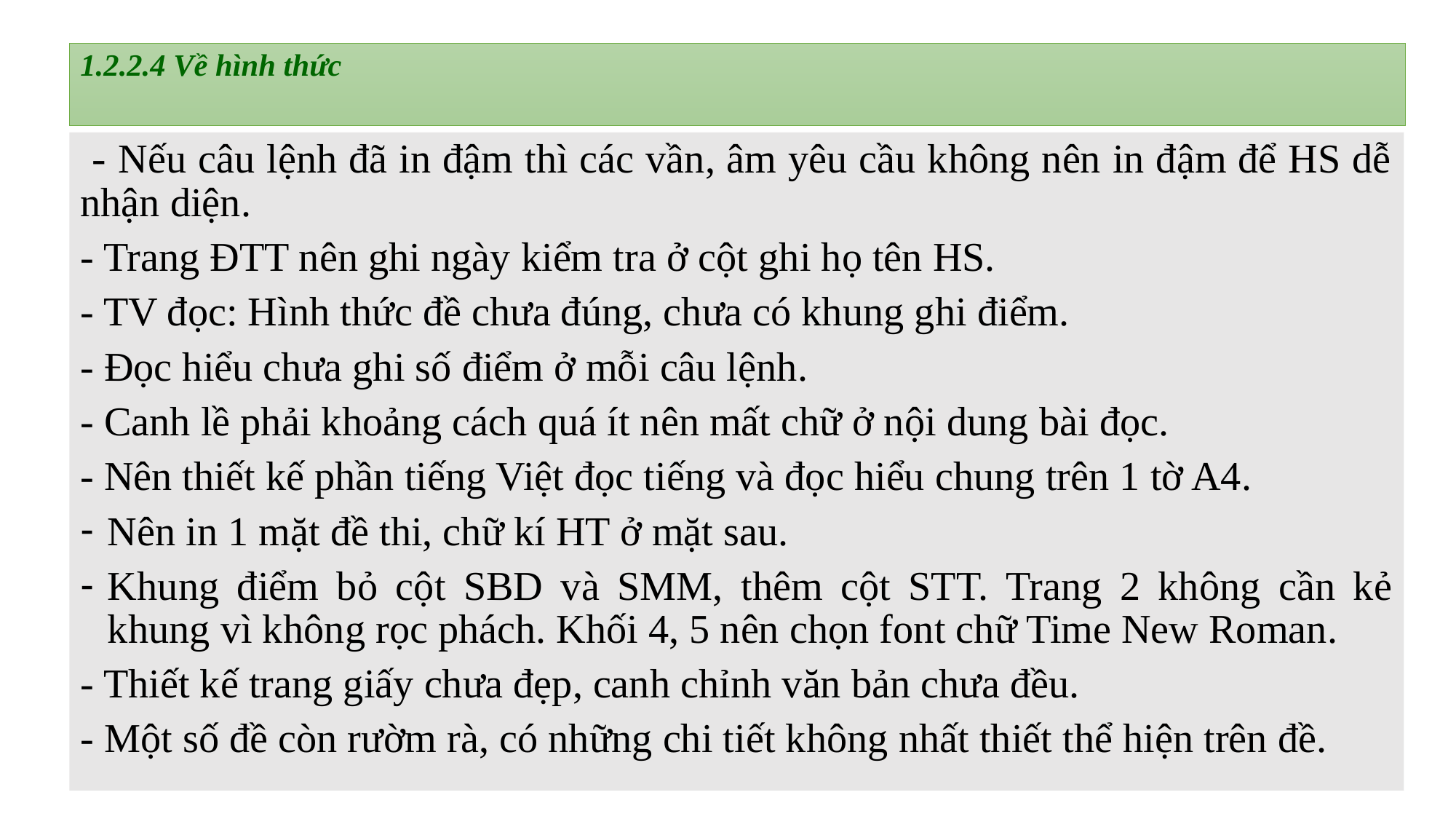

# 1.2.2.4 Về hình thức
 - Nếu câu lệnh đã in đậm thì các vần, âm yêu cầu không nên in đậm để HS dễ nhận diện.
- Trang ĐTT nên ghi ngày kiểm tra ở cột ghi họ tên HS.
- TV đọc: Hình thức đề chưa đúng, chưa có khung ghi điểm.
- Đọc hiểu chưa ghi số điểm ở mỗi câu lệnh.
- Canh lề phải khoảng cách quá ít nên mất chữ ở nội dung bài đọc.
- Nên thiết kế phần tiếng Việt đọc tiếng và đọc hiểu chung trên 1 tờ A4.
Nên in 1 mặt đề thi, chữ kí HT ở mặt sau.
Khung điểm bỏ cột SBD và SMM, thêm cột STT. Trang 2 không cần kẻ khung vì không rọc phách. Khối 4, 5 nên chọn font chữ Time New Roman.
- Thiết kế trang giấy chưa đẹp, canh chỉnh văn bản chưa đều.
- Một số đề còn rườm rà, có những chi tiết không nhất thiết thể hiện trên đề.